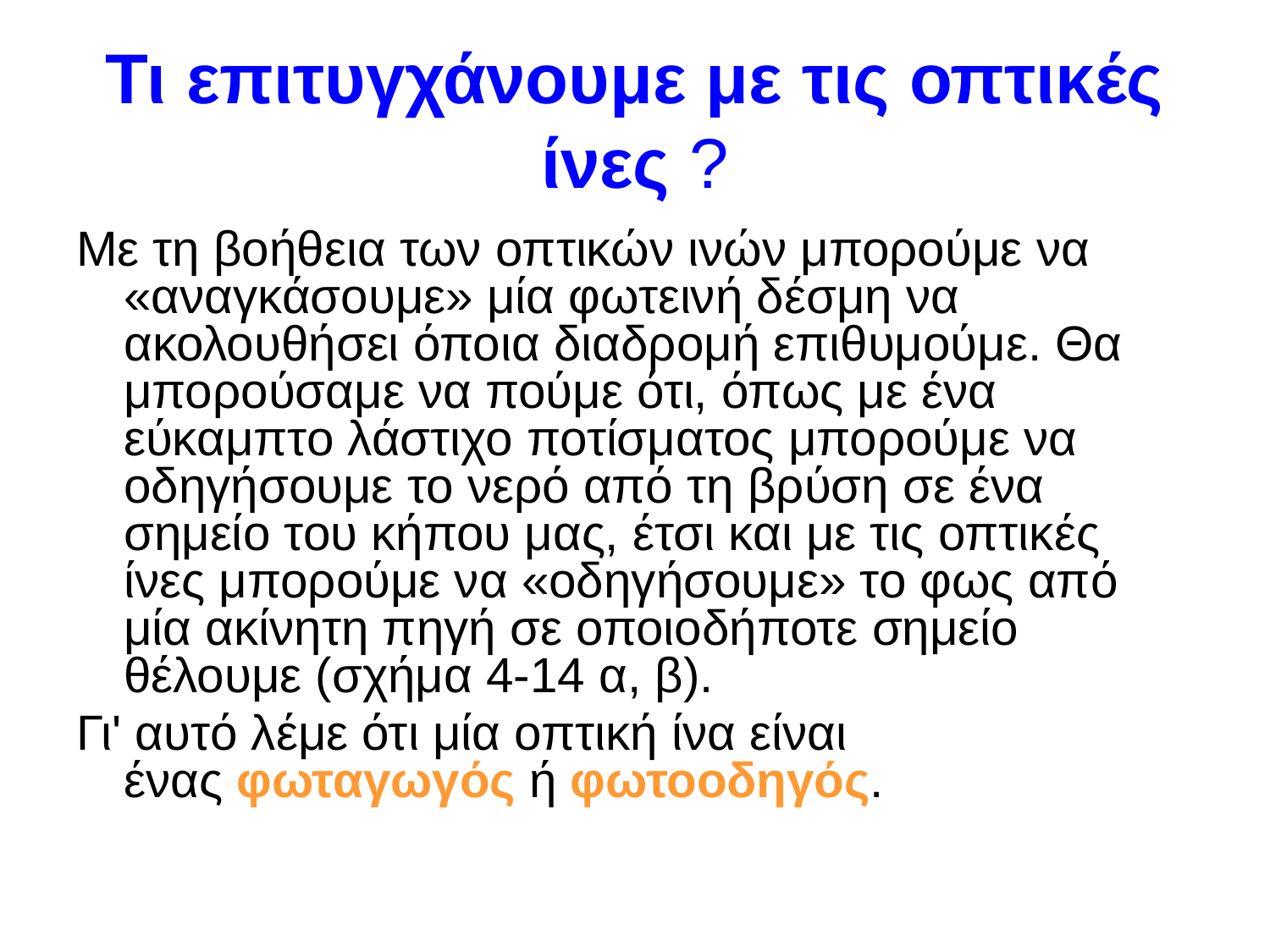

# Τι επιτυγχάνουμε με τις οπτικές ίνες ?
Με τη βοήθεια των οπτικών ινών μπορούμε να «αναγκάσουμε» μία φωτεινή δέσμη να ακολουθήσει όποια διαδρομή επιθυμούμε. Θα μπορούσαμε να πούμε ότι, όπως με ένα εύκαμπτο λάστιχο ποτίσματος μπορούμε να οδηγήσουμε το νερό από τη βρύση σε ένα σημείο του κήπου μας, έτσι και με τις οπτικές ίνες μπορούμε να «οδηγήσουμε» το φως από μία ακίνητη πηγή σε οποιοδήποτε σημείο θέλουμε (σχήμα 4-14 α, β).
Γι' αυτό λέμε ότι μία οπτική ίνα είναι ένας φωταγωγός ή φωτοοδηγός.